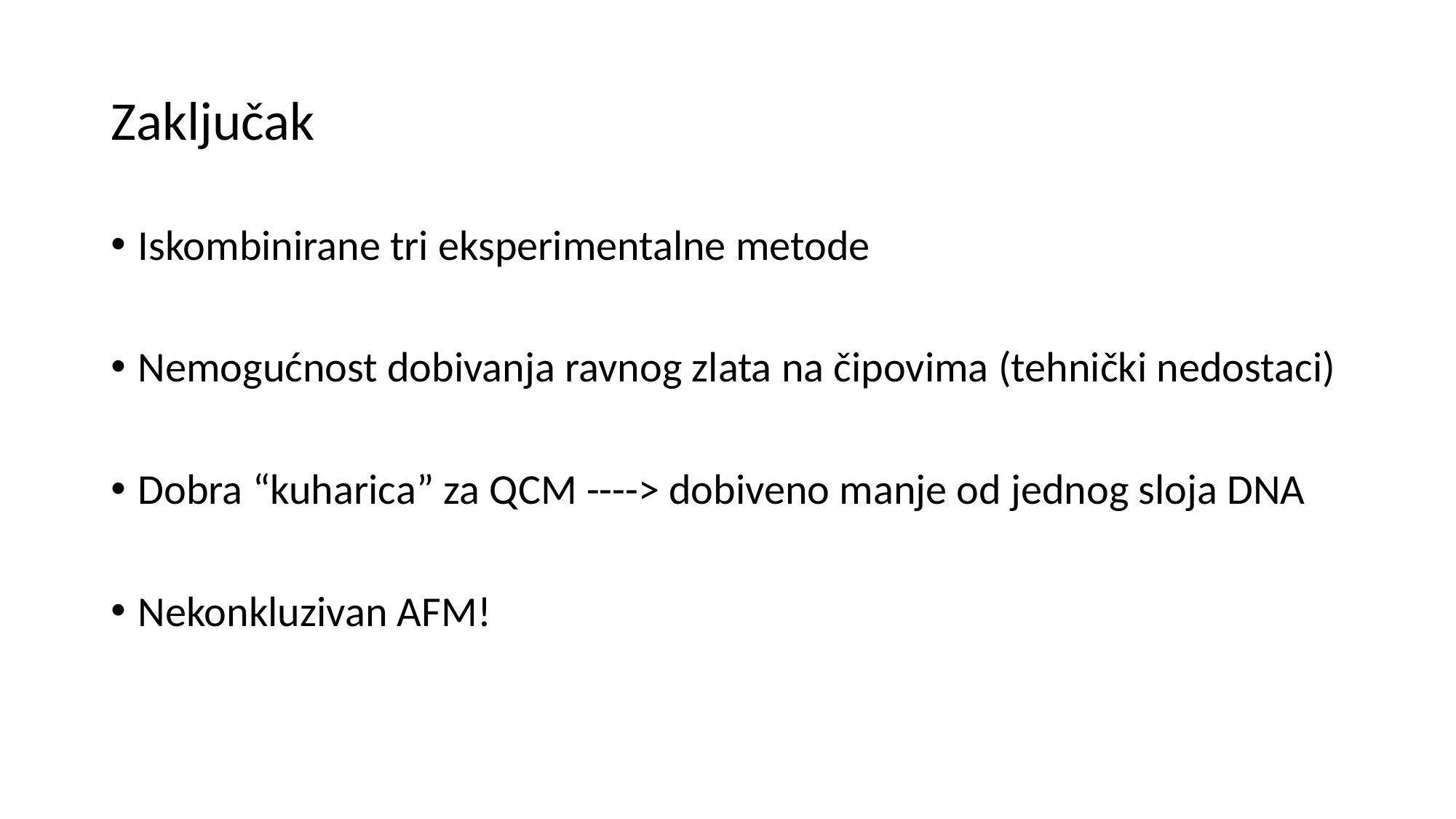

# Zaključak
Iskombinirane tri eksperimentalne metode

Nemogućnost dobivanja ravnog zlata na čipovima (tehnički nedostaci)

Dobra “kuharica” za QCM ----> dobiveno manje od jednog sloja DNA

Nekonkluzivan AFM!